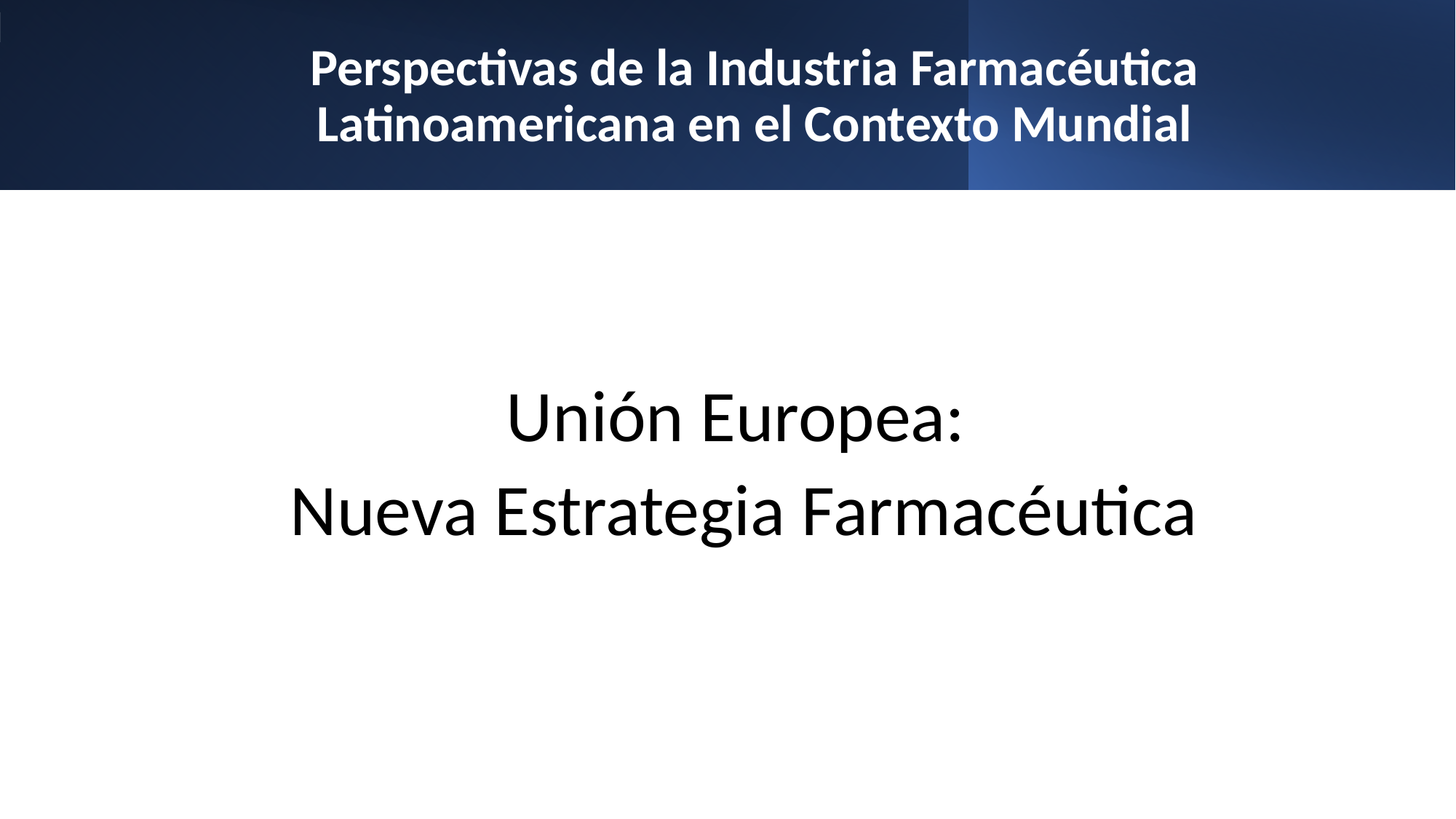

# Perspectivas de la Industria Farmacéutica Latinoamericana en el Contexto Mundial
Unión Europea:
Nueva Estrategia Farmacéutica